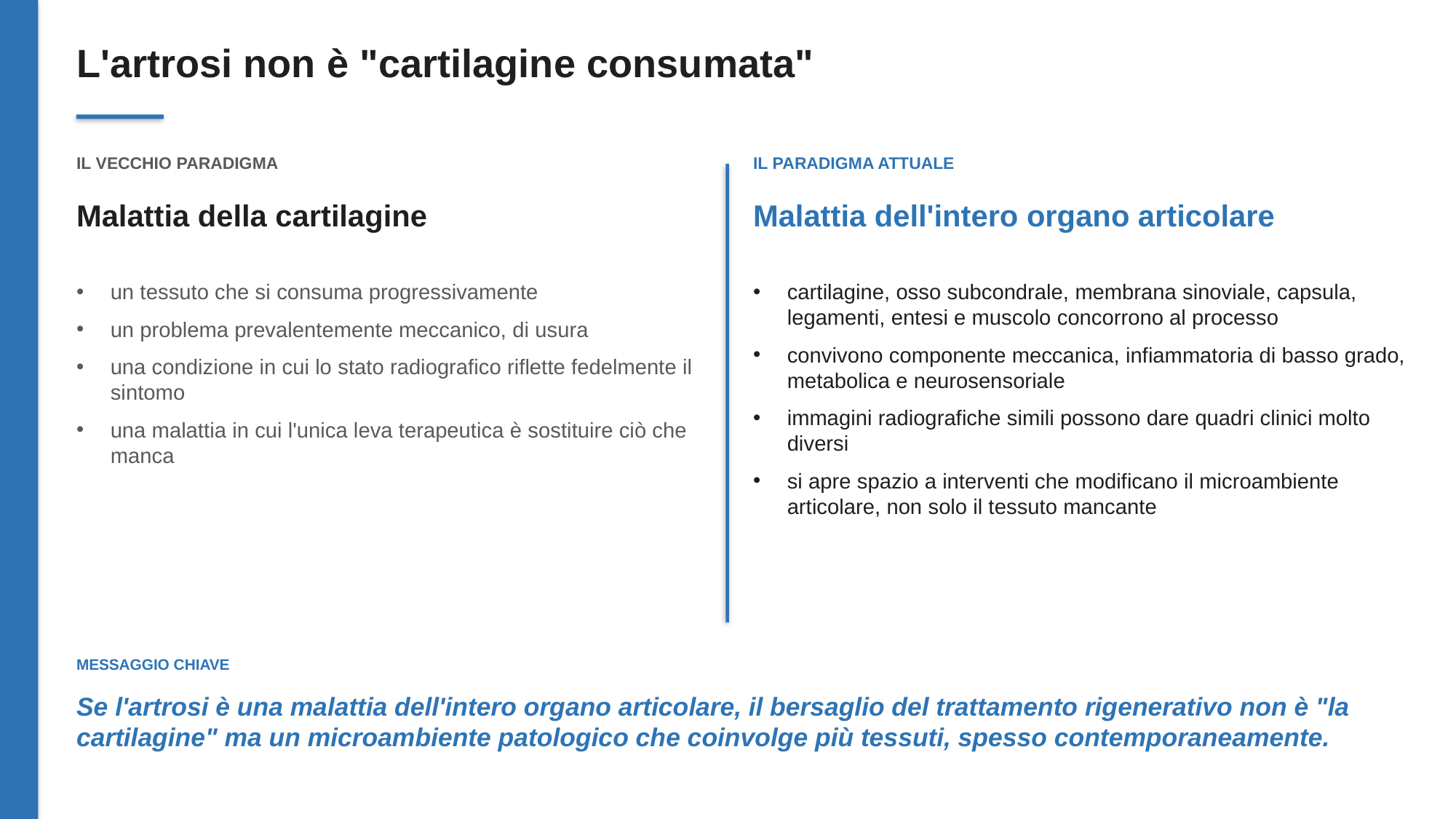

L'artrosi non è "cartilagine consumata"

IL VECCHIO PARADIGMA
IL PARADIGMA ATTUALE

Malattia della cartilagine
Malattia dell'intero organo articolare
un tessuto che si consuma progressivamente
un problema prevalentemente meccanico, di usura
una condizione in cui lo stato radiografico riflette fedelmente il sintomo
una malattia in cui l'unica leva terapeutica è sostituire ciò che manca
cartilagine, osso subcondrale, membrana sinoviale, capsula, legamenti, entesi e muscolo concorrono al processo
convivono componente meccanica, infiammatoria di basso grado, metabolica e neurosensoriale
immagini radiografiche simili possono dare quadri clinici molto diversi
si apre spazio a interventi che modificano il microambiente articolare, non solo il tessuto mancante
MESSAGGIO CHIAVE
Se l'artrosi è una malattia dell'intero organo articolare, il bersaglio del trattamento rigenerativo non è "la cartilagine" ma un microambiente patologico che coinvolge più tessuti, spesso contemporaneamente.